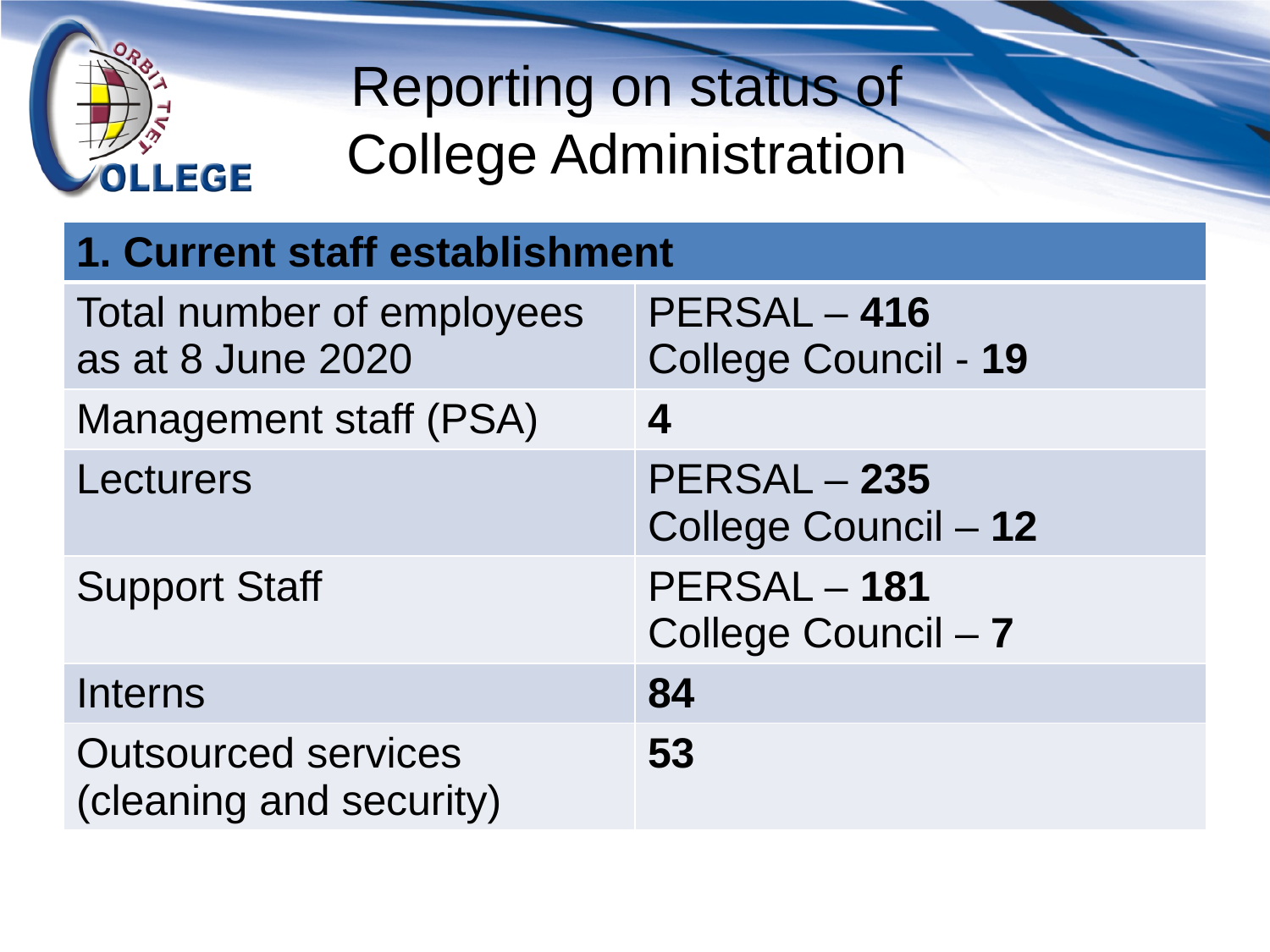

# Reporting on status of College Administration
| 1. Current staff establishment |  |
| --- | --- |
| Total number of employees as at 8 June 2020 | PERSAL – 416 College Council - 19 |
| Management staff (PSA) | 4 |
| Lecturers | PERSAL – 235 College Council – 12 |
| Support Staff | PERSAL – 181 College Council – 7 |
| Interns | 84 |
| Outsourced services (cleaning and security) | 53 |